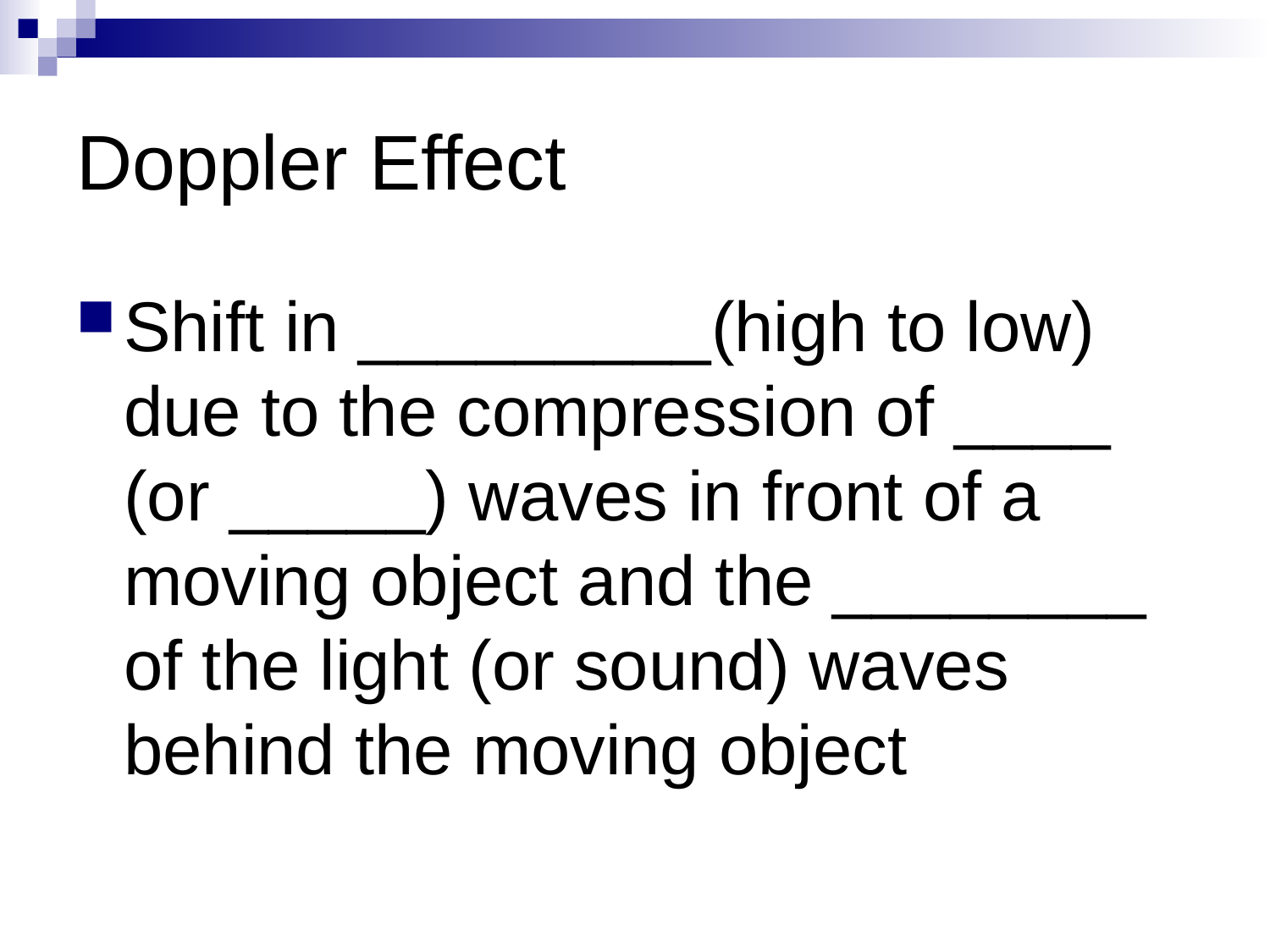

# Doppler Effect
Shift in _________(high to low) due to the compression of ____ (or _____) waves in front of a moving object and the ________ of the light (or sound) waves behind the moving object